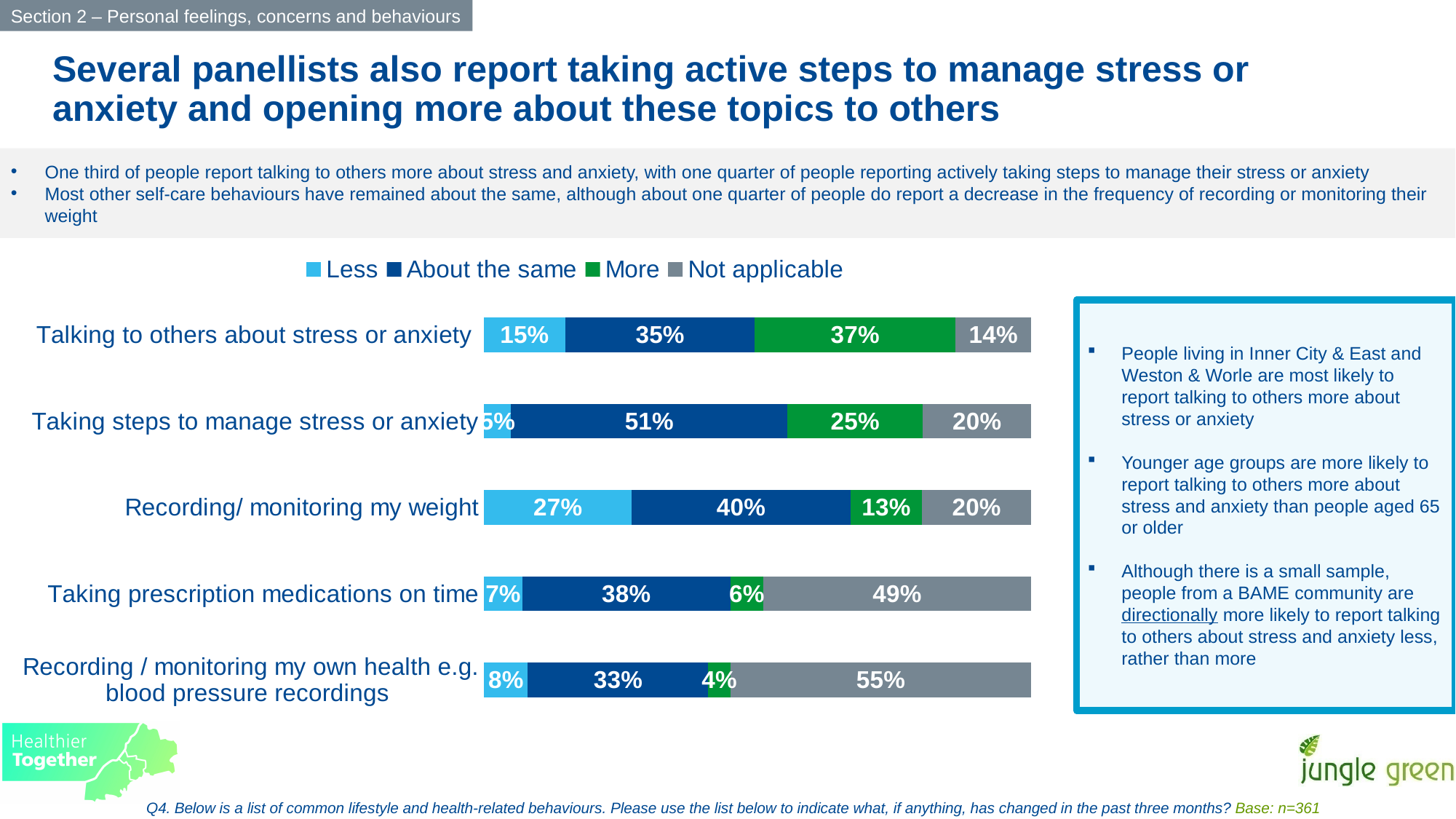

Section 2 – Personal feelings, concerns and behaviours
Several panellists also report taking active steps to manage stress or anxiety and opening more about these topics to others
One third of people report talking to others more about stress and anxiety, with one quarter of people reporting actively taking steps to manage their stress or anxiety
Most other self-care behaviours have remained about the same, although about one quarter of people do report a decrease in the frequency of recording or monitoring their weight

### Chart

| Category | Less | About the same | More | Not applicable |
|---|---|---|---|---|
| Talking to others about stress or anxiety  | 0.15 | 0.35 | 0.37 | 0.14 |
| Taking steps to manage stress or anxiety | 0.05 | 0.51 | 0.25 | 0.2 |
| Recording/ monitoring my weight | 0.27 | 0.4 | 0.13 | 0.2 |
| Taking prescription medications on time | 0.07 | 0.38 | 0.06 | 0.49 |
| Recording / monitoring my own health e.g. blood pressure recordings  | 0.08 | 0.33 | 0.04 | 0.55 |
People living in Inner City & East and Weston & Worle are most likely to report talking to others more about stress or anxiety

Younger age groups are more likely to report talking to others more about stress and anxiety than people aged 65 or older

Although there is a small sample, people from a BAME community are directionally more likely to report talking to others about stress and anxiety less, rather than more

Q4. Below is a list of common lifestyle and health-related behaviours. Please use the list below to indicate what, if anything, has changed in the past three months? Base: n=361